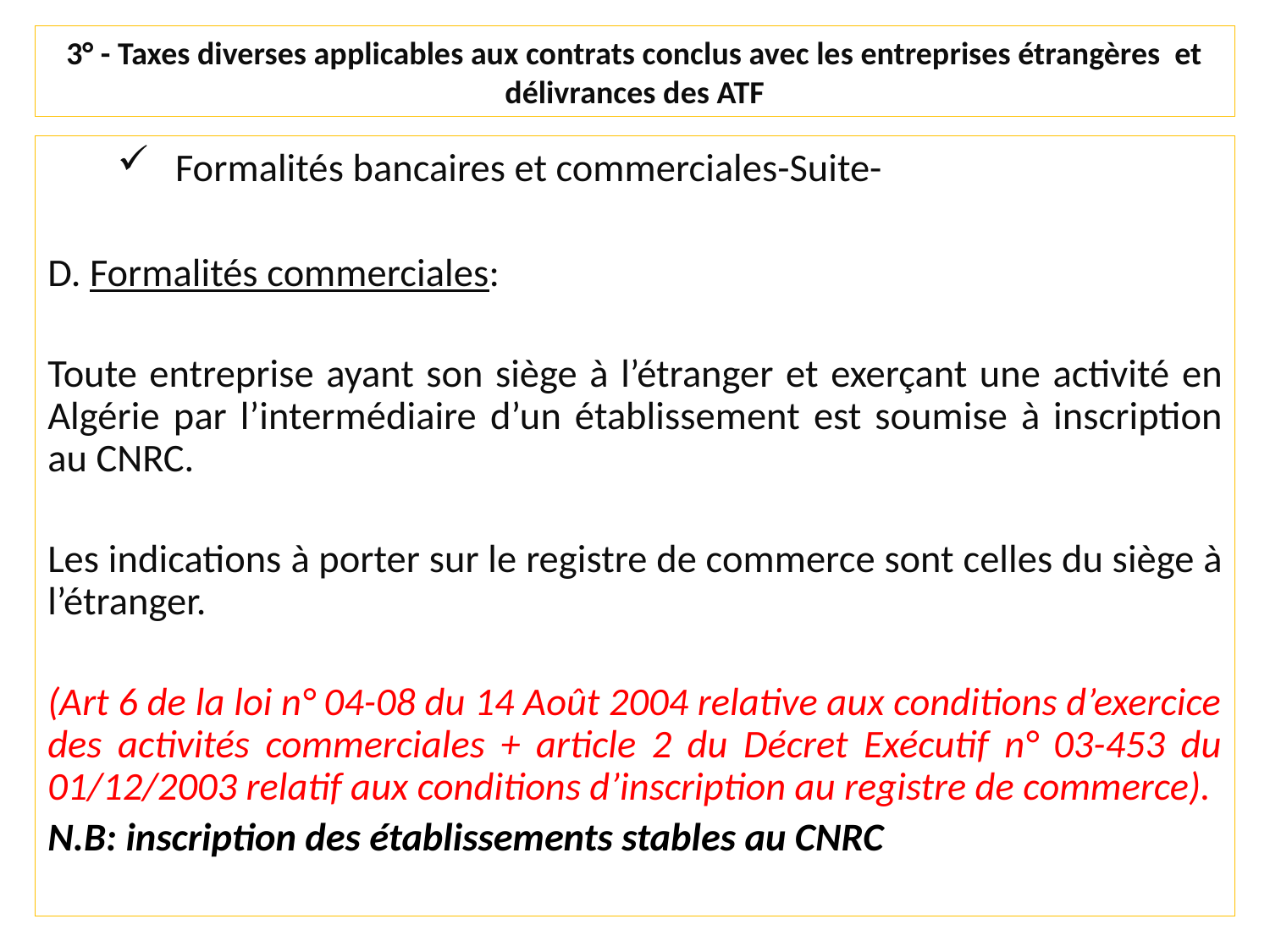

# 3° - Taxes diverses applicables aux contrats conclus avec les entreprises étrangères  et délivrances des ATF
Formalités bancaires et commerciales-Suite-

D. Formalités commerciales:

Toute entreprise ayant son siège à l’étranger et exerçant une activité en Algérie par l’intermédiaire d’un établissement est soumise à inscription au CNRC.

Les indications à porter sur le registre de commerce sont celles du siège à l’étranger.

(Art 6 de la loi n° 04-08 du 14 Août 2004 relative aux conditions d’exercice des activités commerciales + article 2 du Décret Exécutif n° 03-453 du 01/12/2003 relatif aux conditions d’inscription au registre de commerce).
N.B: inscription des établissements stables au CNRC